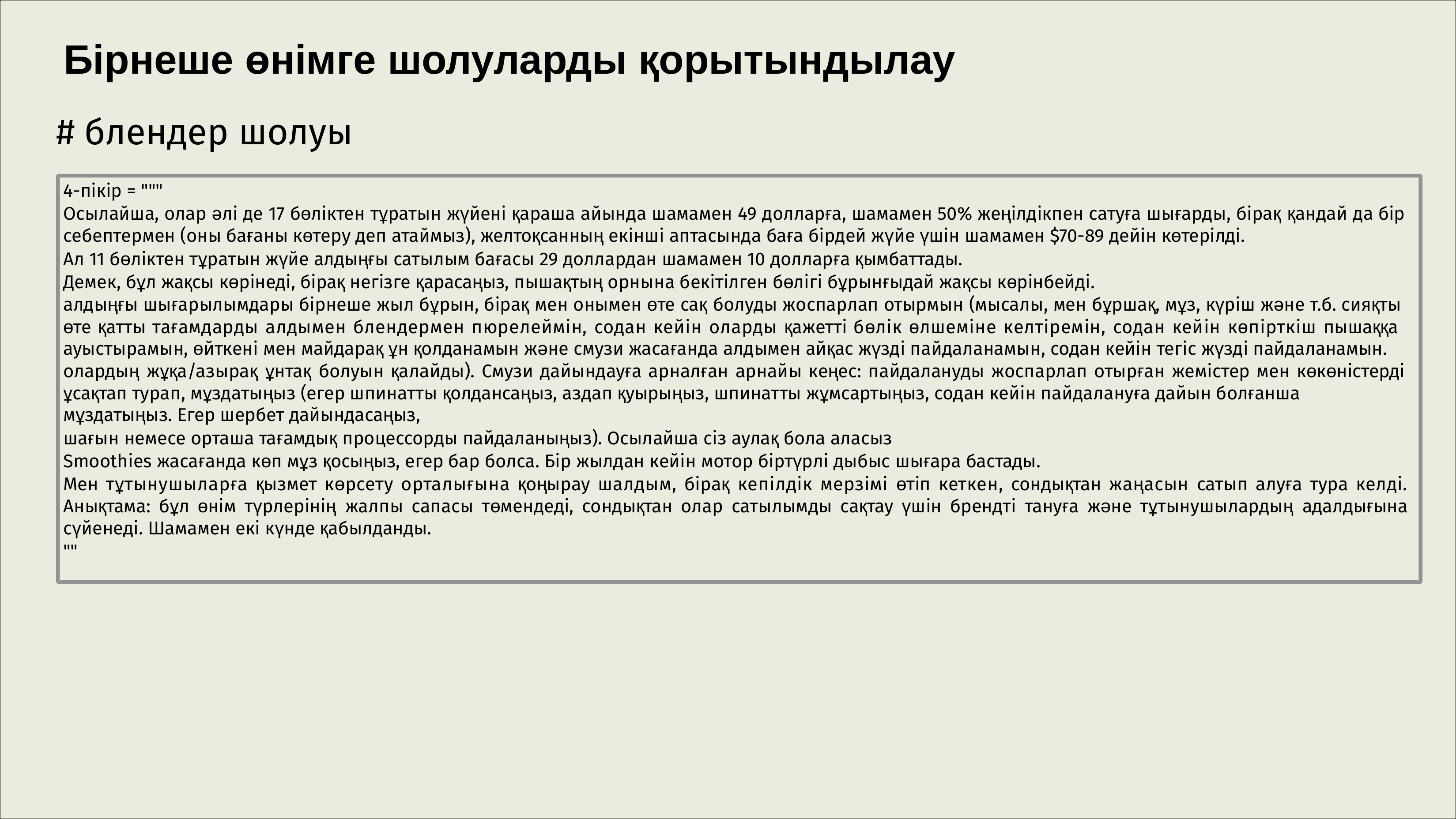

# Бірнеше өнімге шолуларды қорытындылау
# блендер шолуы
4-пікір = """
Осылайша, олар әлі де 17 бөліктен тұратын жүйені қараша айында шамамен 49 долларға, шамамен 50% жеңілдікпен сатуға шығарды, бірақ қандай да бір себептермен (оны бағаны көтеру деп атаймыз), желтоқсанның екінші аптасында баға бірдей жүйе үшін шамамен $70-89 дейін көтерілді.
Ал 11 бөліктен тұратын жүйе алдыңғы сатылым бағасы 29 доллардан шамамен 10 долларға қымбаттады.
Демек, бұл жақсы көрінеді, бірақ негізге қарасаңыз, пышақтың орнына бекітілген бөлігі бұрынғыдай жақсы көрінбейді.
алдыңғы шығарылымдары бірнеше жыл бұрын, бірақ мен онымен өте сақ болуды жоспарлап отырмын (мысалы, мен бұршақ, мұз, күріш және т.б. сияқты өте қатты тағамдарды алдымен блендермен пюрелеймін, содан кейін оларды қажетті бөлік өлшеміне келтіремін, содан кейін көпірткіш пышаққа ауыстырамын, өйткені мен майдарақ ұн қолданамын және смузи жасағанда алдымен айқас жүзді пайдаланамын, содан кейін тегіс жүзді пайдаланамын. олардың жұқа/азырақ ұнтақ болуын қалайды). Смузи дайындауға арналған арнайы кеңес: пайдалануды жоспарлап отырған жемістер мен көкөністерді ұсақтап турап, мұздатыңыз (егер шпинатты қолдансаңыз, аздап қуырыңыз, шпинатты жұмсартыңыз, содан кейін пайдалануға дайын болғанша мұздатыңыз. Егер шербет дайындасаңыз,
шағын немесе орташа тағамдық процессорды пайдаланыңыз). Осылайша сіз аулақ бола аласыз
Smoothies жасағанда көп мұз қосыңыз, егер бар болса. Бір жылдан кейін мотор біртүрлі дыбыс шығара бастады.
Мен тұтынушыларға қызмет көрсету орталығына қоңырау шалдым, бірақ кепілдік мерзімі өтіп кеткен, сондықтан жаңасын сатып алуға тура келді. Анықтама: бұл өнім түрлерінің жалпы сапасы төмендеді, сондықтан олар сатылымды сақтау үшін брендті тануға және тұтынушылардың адалдығына сүйенеді. Шамамен екі күнде қабылданды.
""